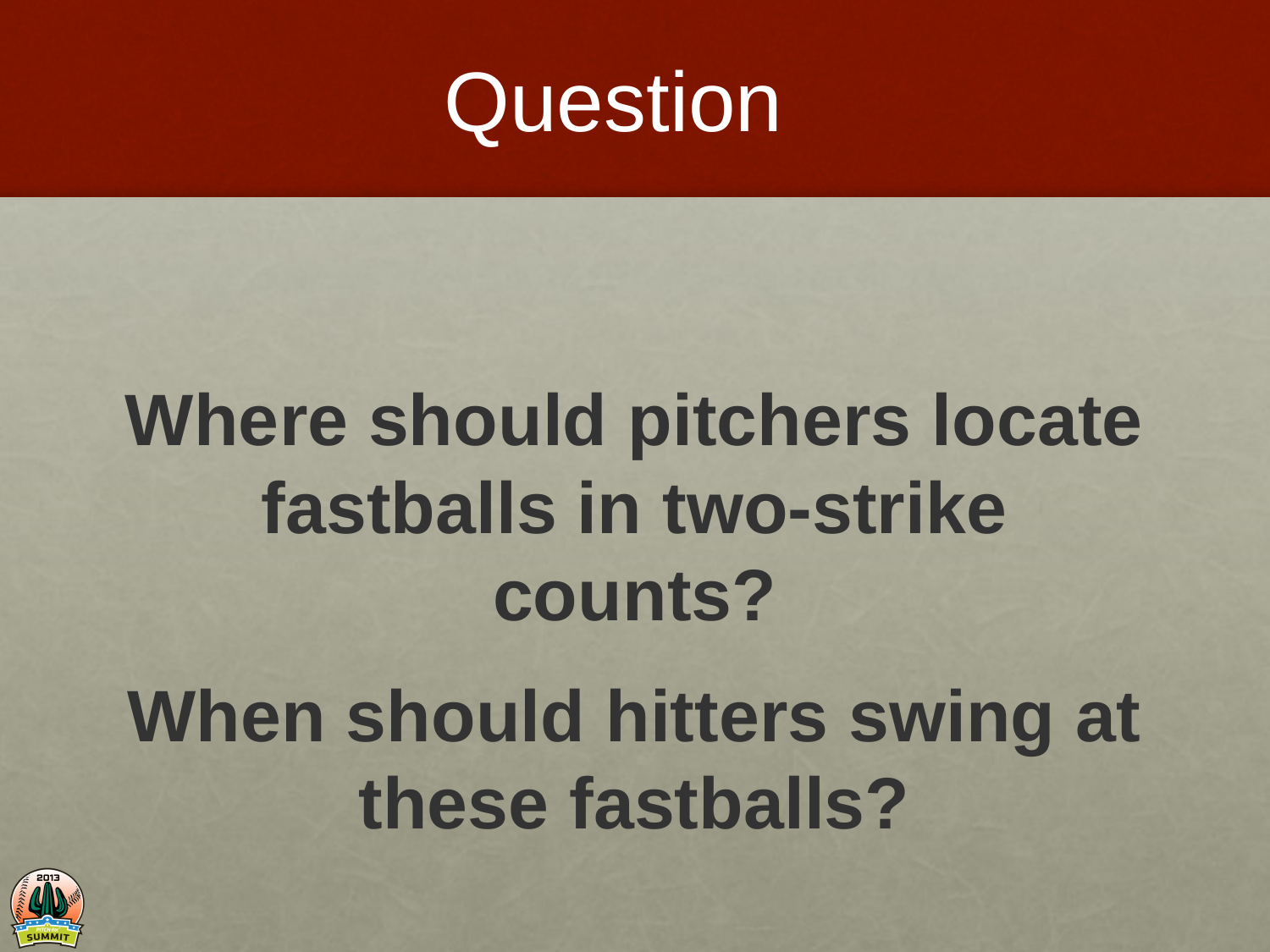

# Question

Where should pitchers locate fastballs in two-strike counts?
When should hitters swing at these fastballs?